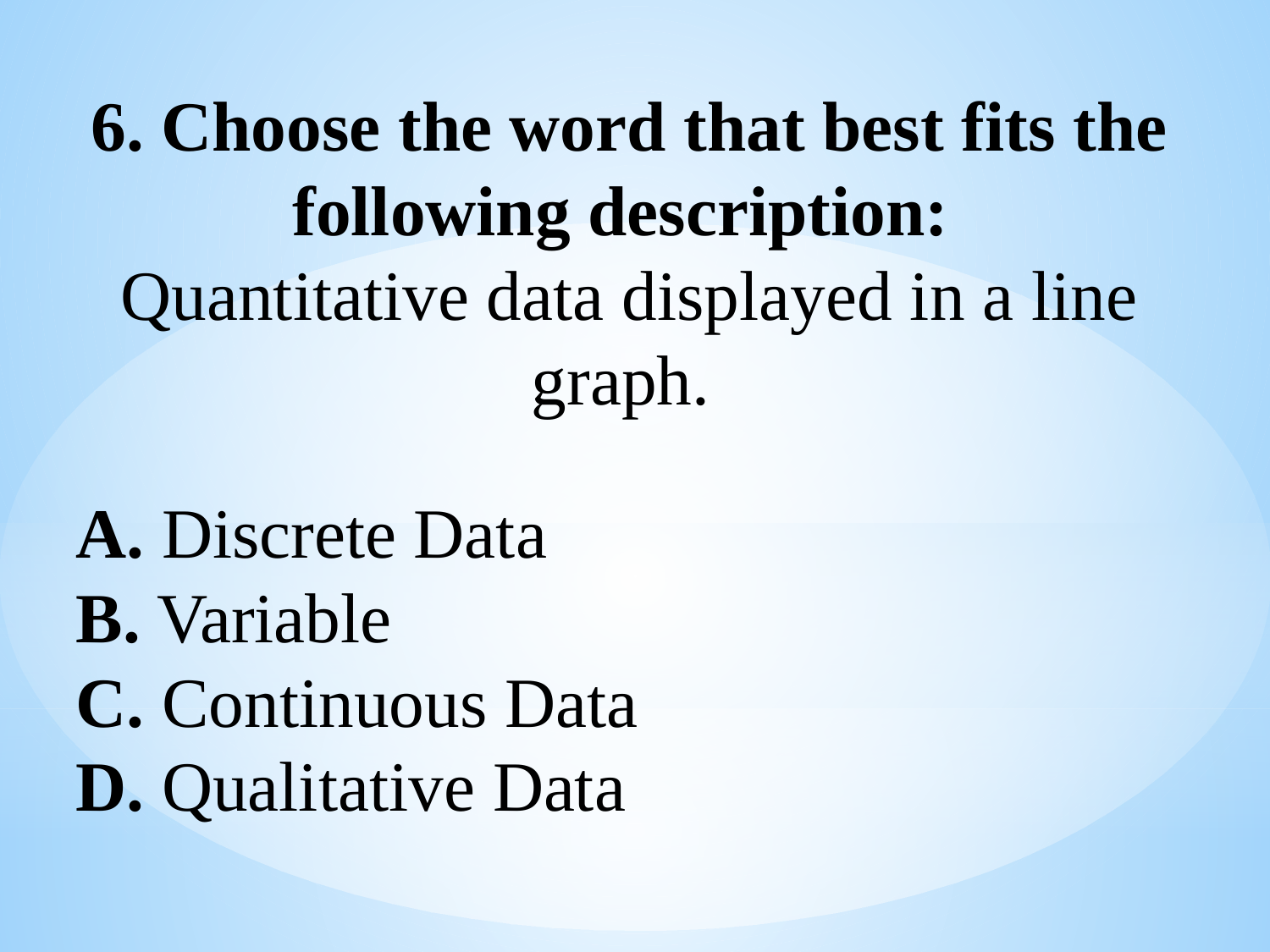

6. Choose the word that best fits the following description:
Quantitative data displayed in a line graph.
A. Discrete Data
B. Variable
C. Continuous Data
D. Qualitative Data